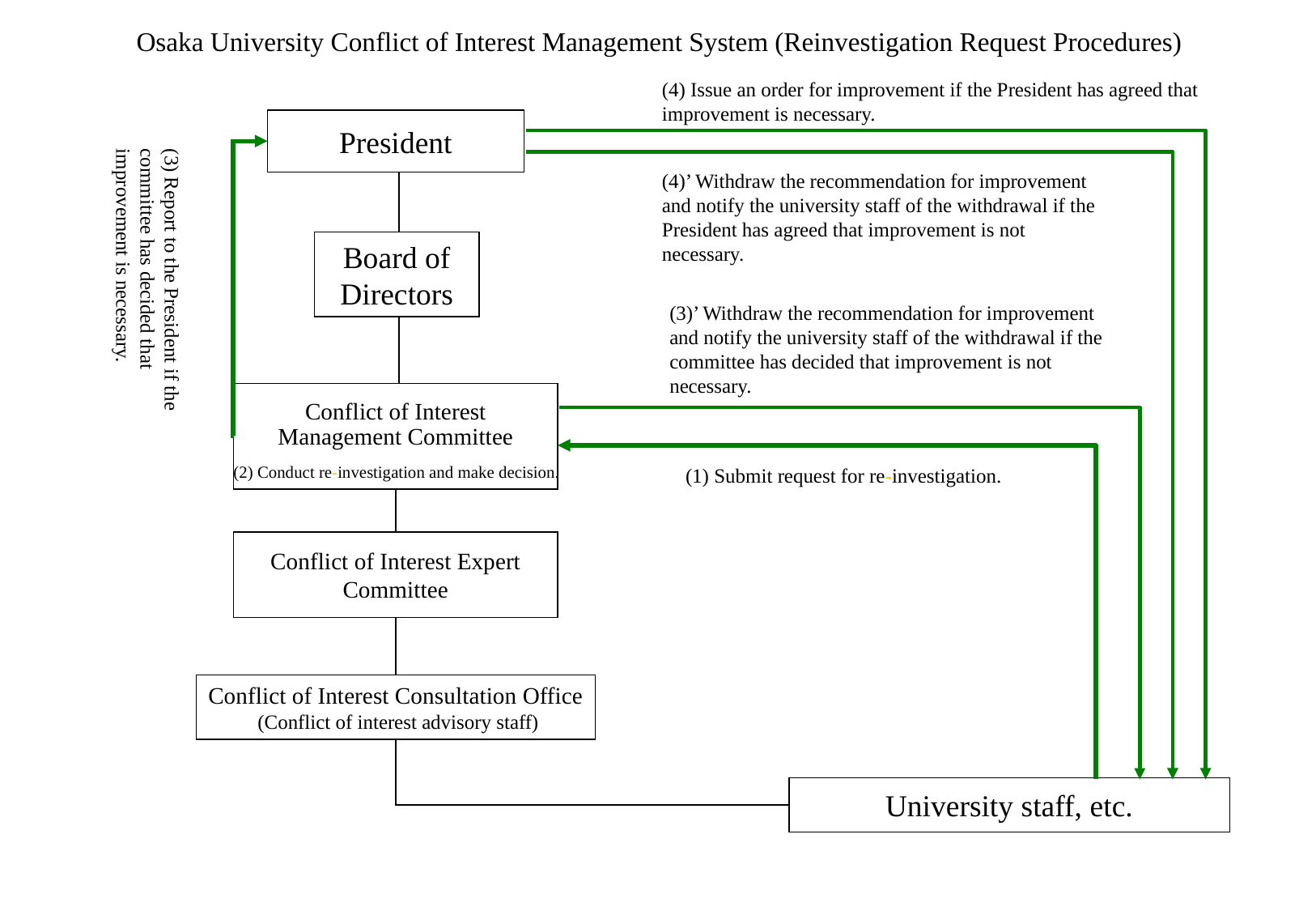

Osaka University Conflict of Interest Management System (Reinvestigation Request Procedures)
(4) Issue an order for improvement if the President has agreed that improvement is necessary.
President

(3) Report to the President if the committee has decided that improvement is necessary.

(4)’ Withdraw the recommendation for improvement and notify the university staff of the withdrawal if the President has agreed that improvement is not necessary.
Board of Directors
(3)’ Withdraw the recommendation for improvement and notify the university staff of the withdrawal if the committee has decided that improvement is not necessary.
Conflict of Interest Management Committee

(2) Conduct re-investigation and make decision.
(1) Submit request for re-investigation.
Conflict of Interest Expert Committee
Conflict of Interest Consultation Office
 (Conflict of interest advisory staff)
University staff, etc.